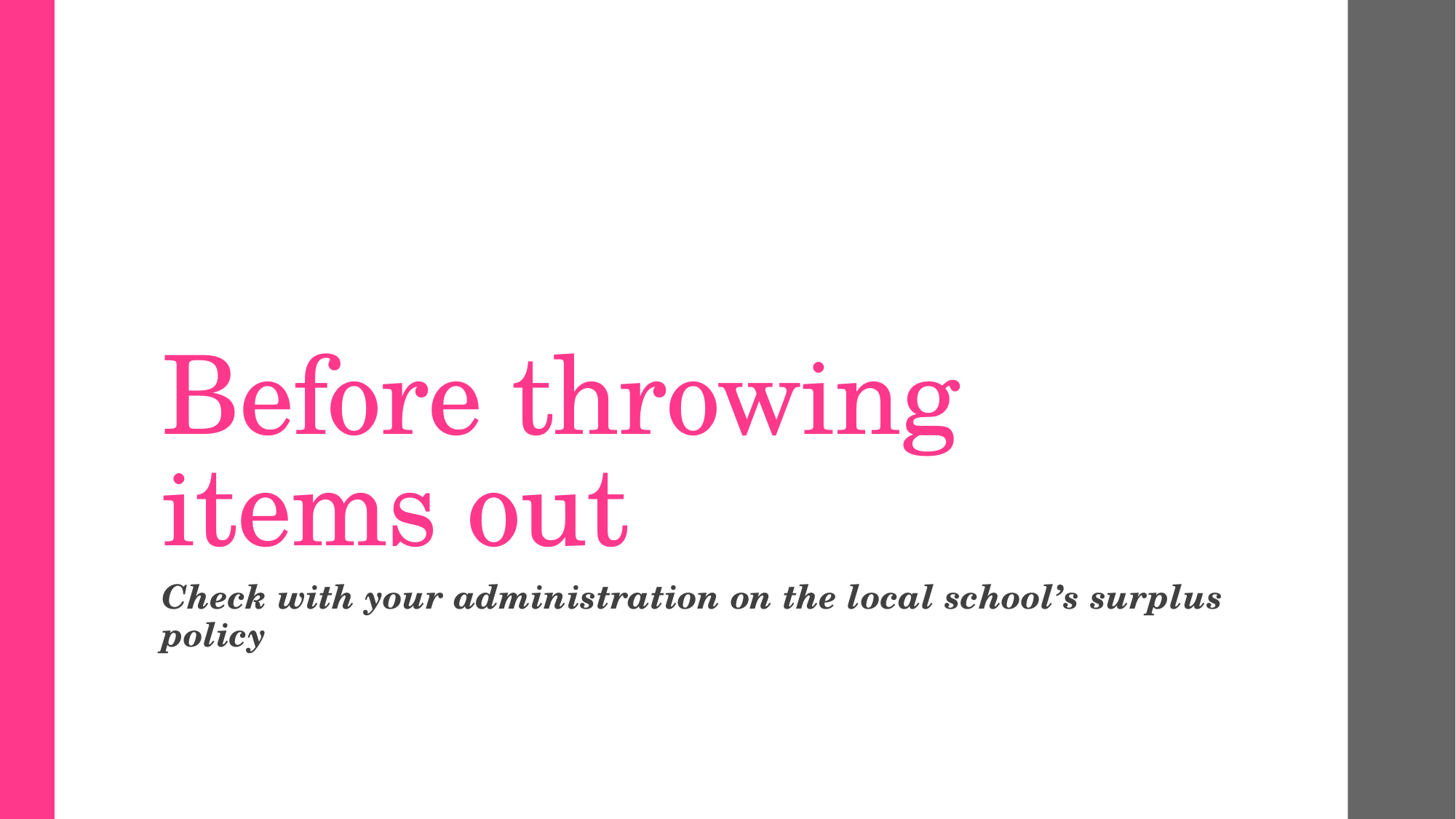

# Before throwing items out
Check with your administration on the local school’s surplus policy